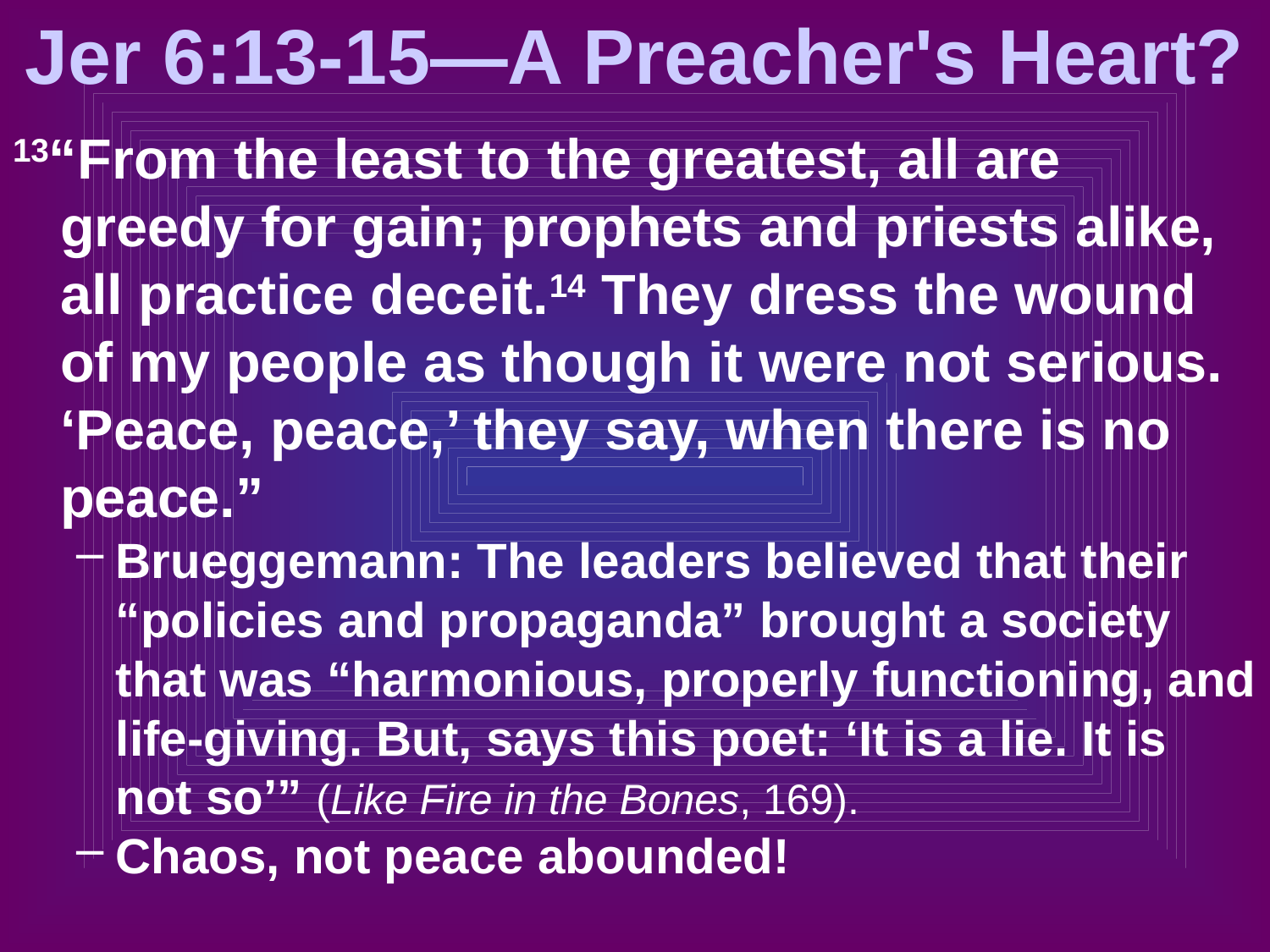

# Jer 6:13-15—A Preacher's Heart?
13“From the least to the greatest, all are greedy for gain; prophets and priests alike, all practice deceit.14 They dress the wound of my people as though it were not serious. ‘Peace, peace,’ they say, when there is no peace.”
Brueggemann: The leaders believed that their “policies and propaganda” brought a society that was “harmonious, properly functioning, and life-giving. But, says this poet: ‘It is a lie. It is not so’” (Like Fire in the Bones, 169).
Chaos, not peace abounded!